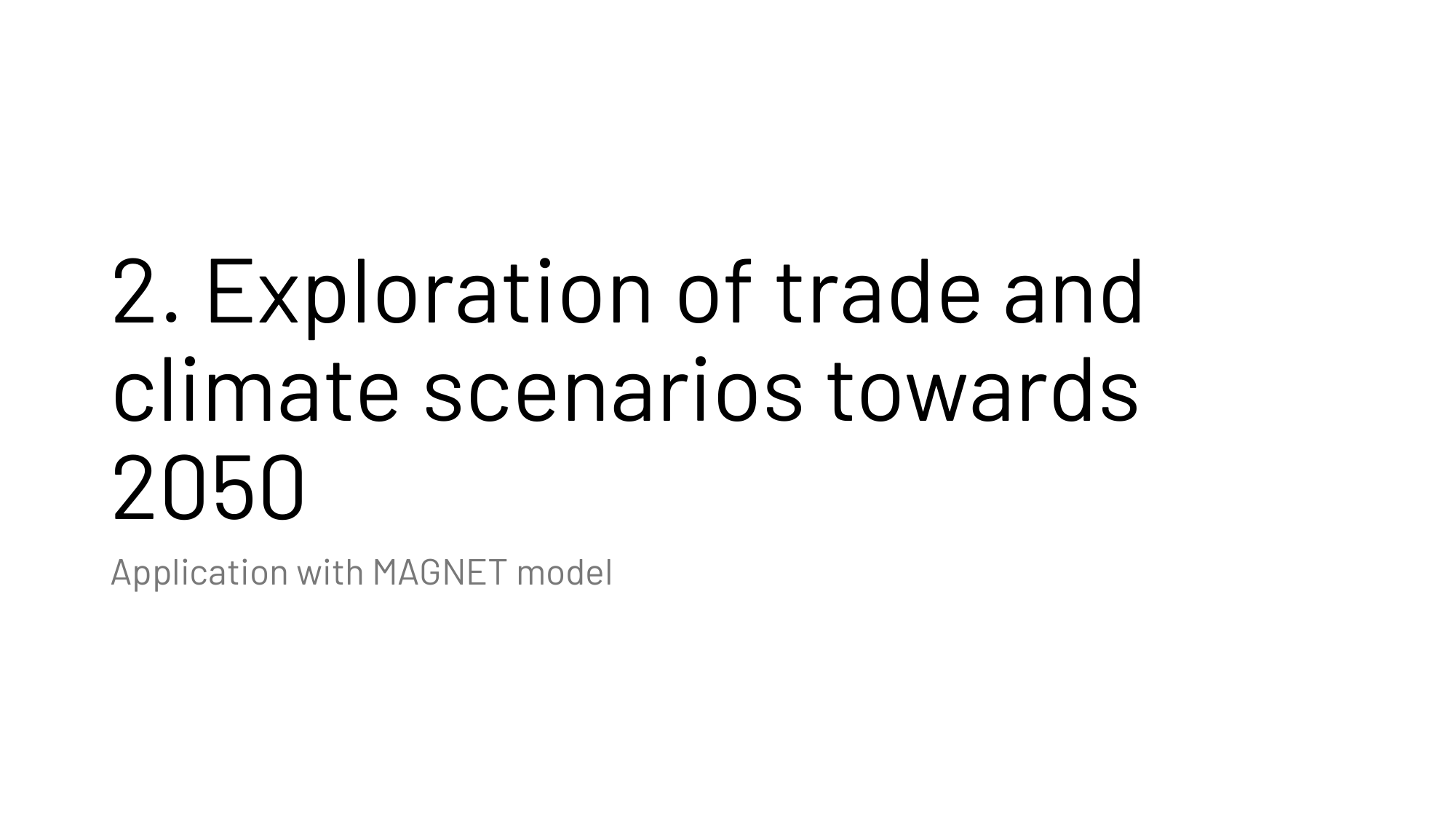

# 2. Exploration of trade and climate scenarios towards 2050
Application with MAGNET model